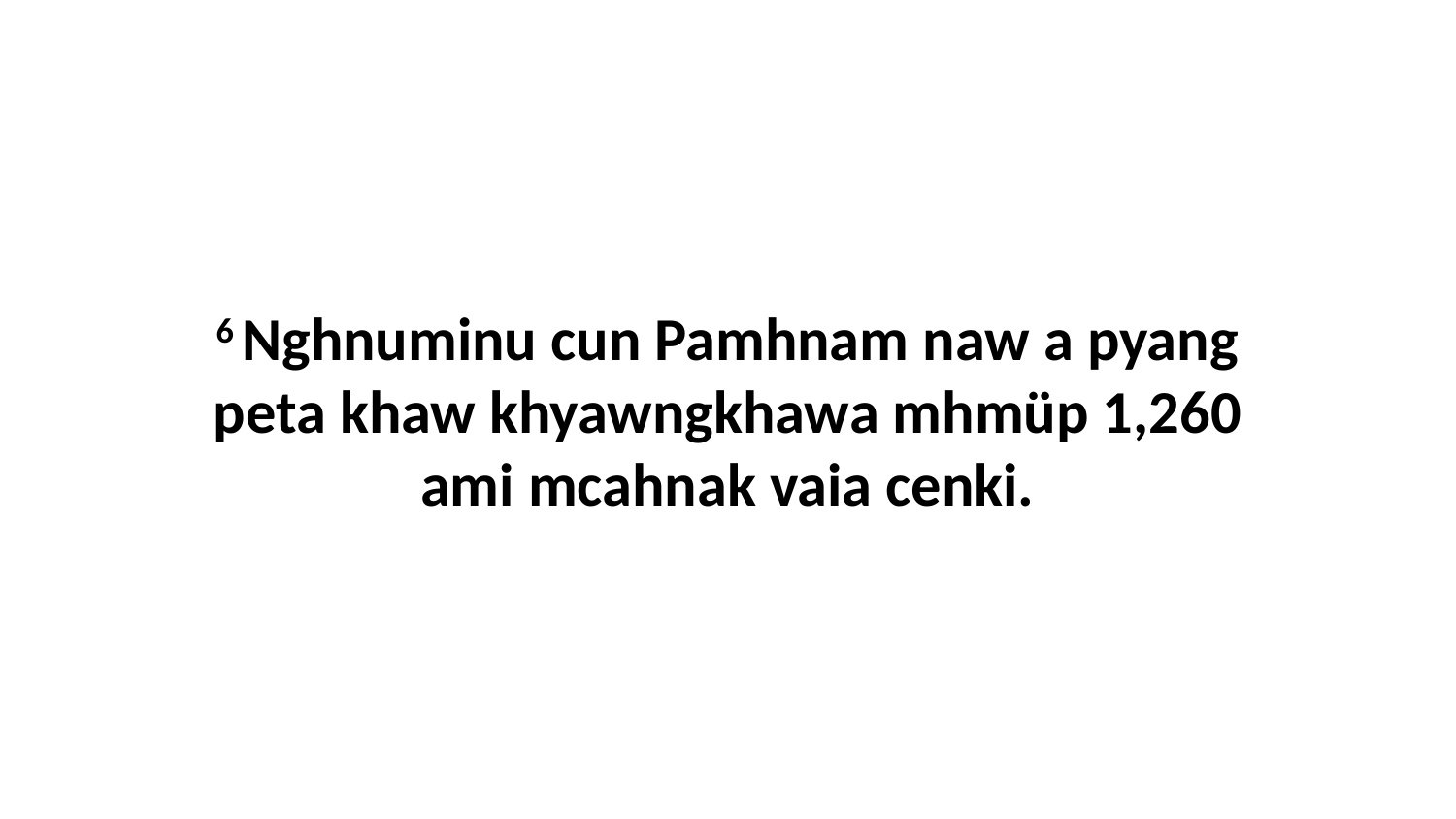

6 Nghnuminu cun Pamhnam naw a pyang peta khaw khyawngkhawa mhmüp 1,260 ami mcahnak vaia cenki.